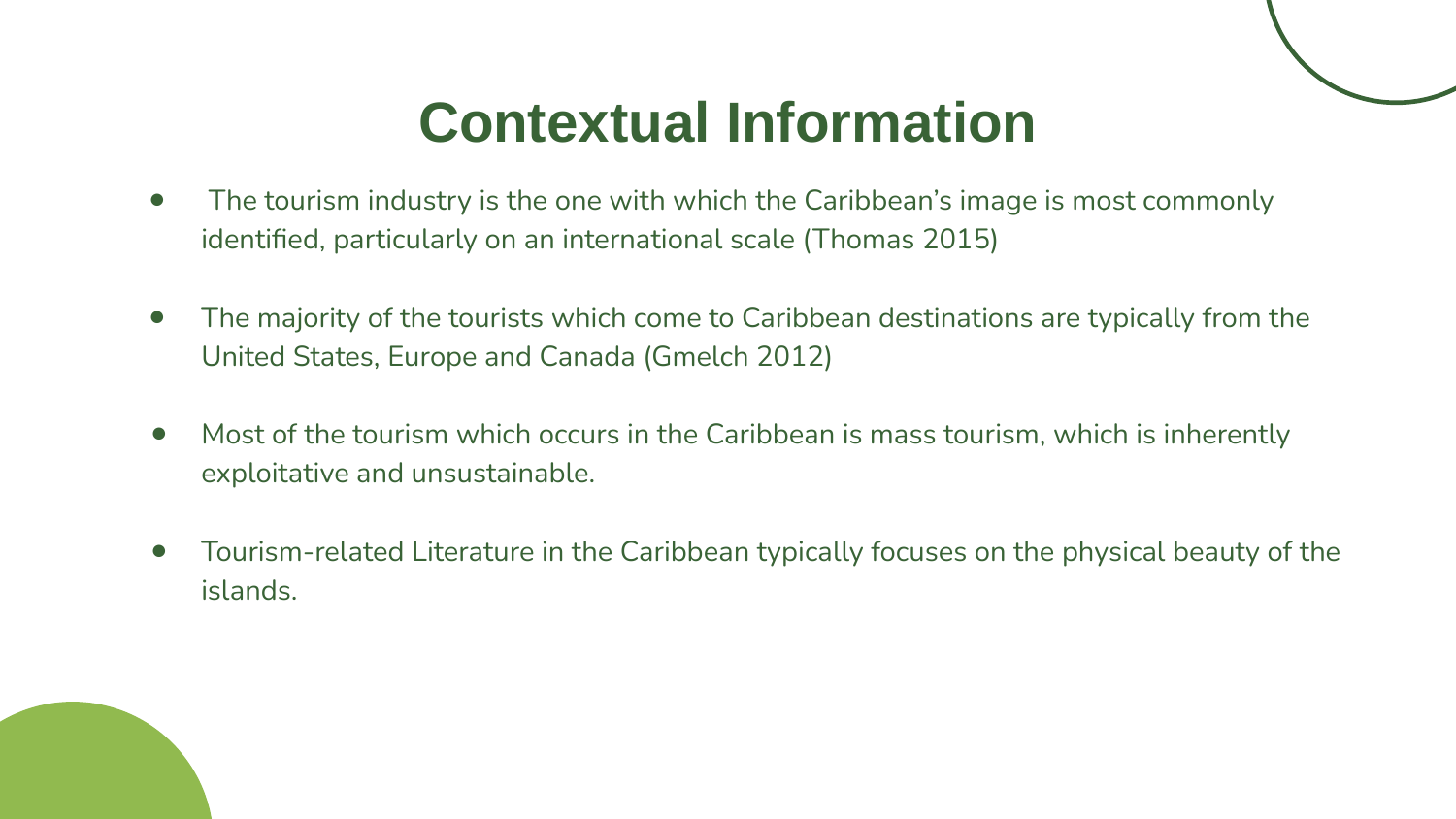

# Contextual Information

 The tourism industry is the one with which the Caribbean’s image is most commonly identified, particularly on an international scale (Thomas 2015)

The majority of the tourists which come to Caribbean destinations are typically from the United States, Europe and Canada (Gmelch 2012)

Most of the tourism which occurs in the Caribbean is mass tourism, which is inherently exploitative and unsustainable.

Tourism-related Literature in the Caribbean typically focuses on the physical beauty of the islands.